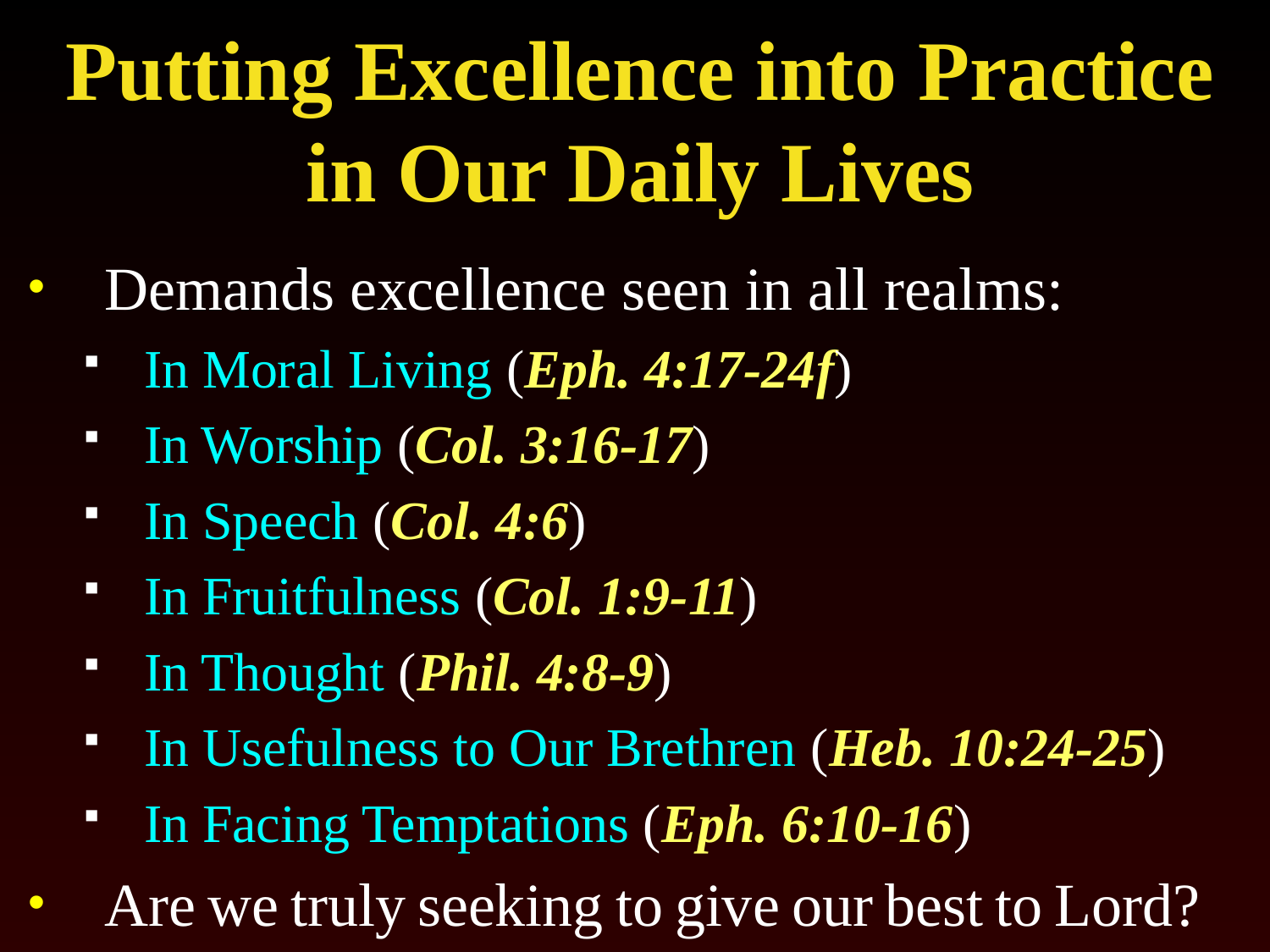

# Putting Excellence into Practice in Our Daily Lives
Demands excellence seen in all realms:
In Moral Living (Eph. 4:17-24f)
In Worship (Col. 3:16-17)
In Speech (Col. 4:6)
In Fruitfulness (Col. 1:9-11)
In Thought (Phil. 4:8-9)
In Usefulness to Our Brethren (Heb. 10:24-25)
In Facing Temptations (Eph. 6:10-16)
Are we truly seeking to give our best to Lord?